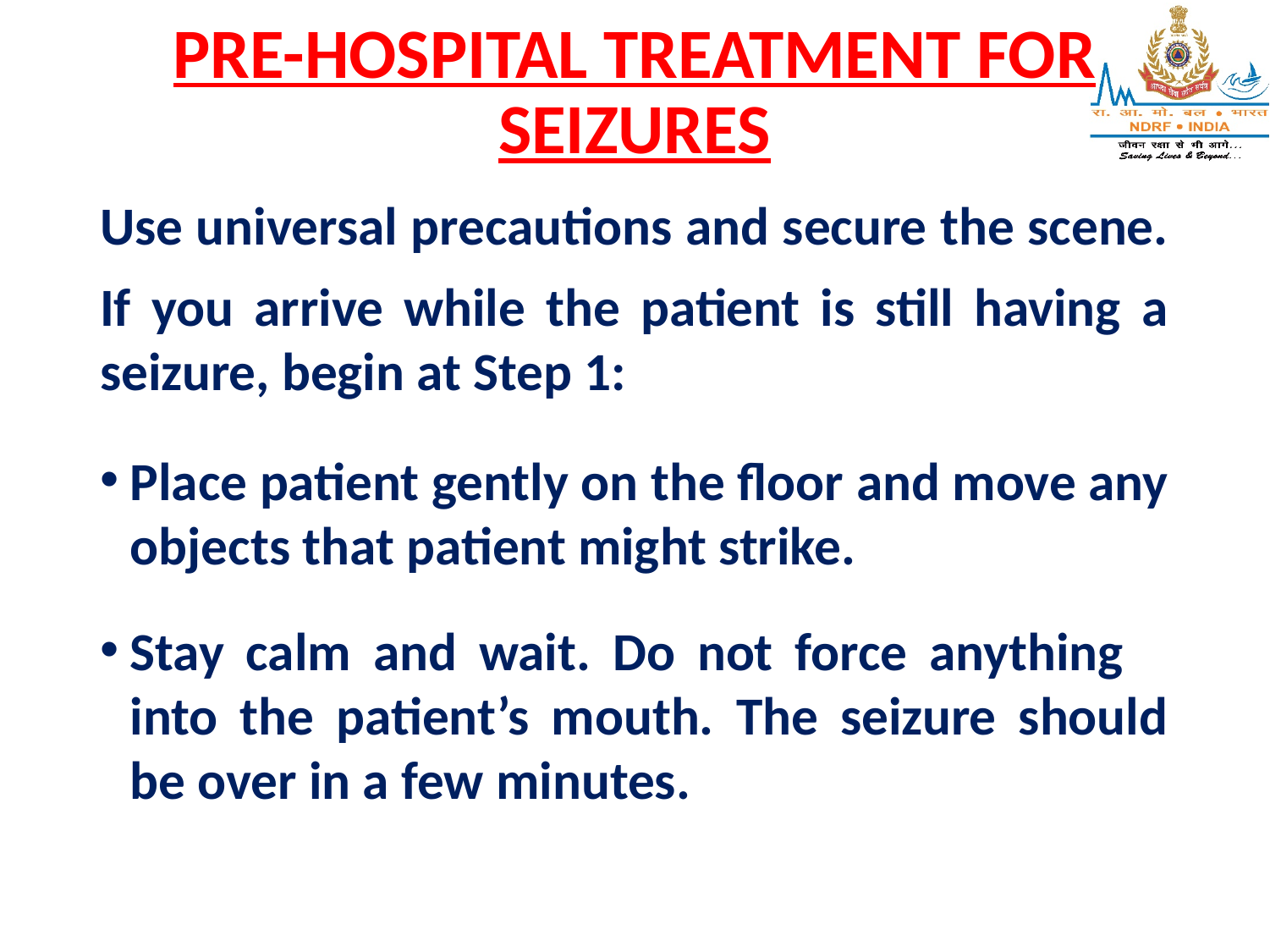

# PRE-HOSPITAL TREATMENT FOR SEIZURES
Use universal precautions and secure the scene.
If you arrive while the patient is still having a seizure, begin at Step 1:

Place patient gently on the floor and move any objects that patient might strike.

Stay calm and wait. Do not force anything   into the patient’s mouth. The seizure should be over in a few minutes.